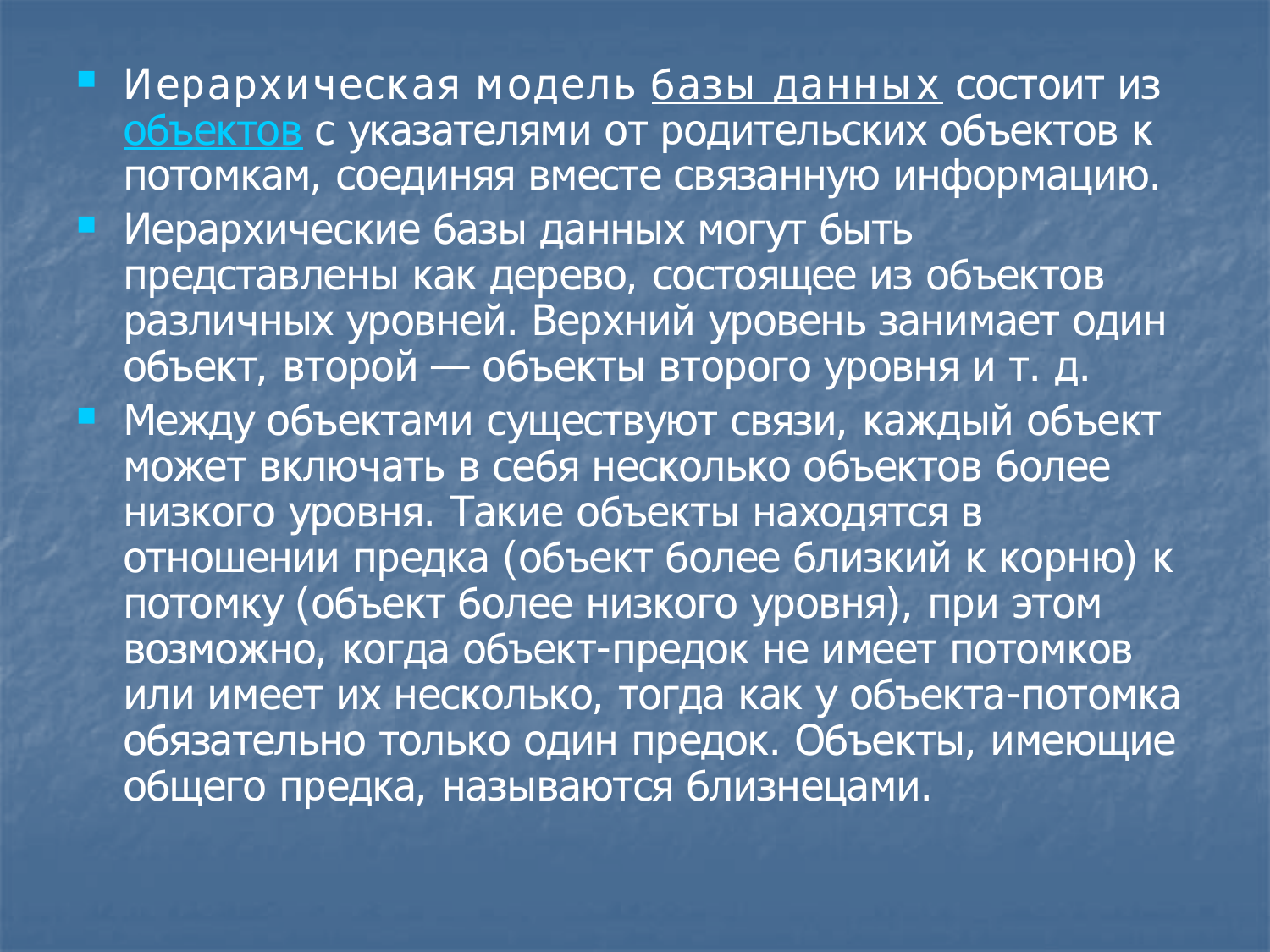

Иерархическая модель базы данных состоит из объектов с указателями от родительских объектов к потомкам, соединяя вместе связанную информацию.
Иерархические базы данных могут быть представлены как дерево, состоящее из объектов различных уровней. Верхний уровень занимает один объект, второй — объекты второго уровня и т. д.
Между объектами существуют связи, каждый объект может включать в себя несколько объектов более низкого уровня. Такие объекты находятся в отношении предка (объект более близкий к корню) к потомку (объект более низкого уровня), при этом возможно, когда объект-предок не имеет потомков или имеет их несколько, тогда как у объекта-потомка обязательно только один предок. Объекты, имеющие общего предка, называются близнецами.